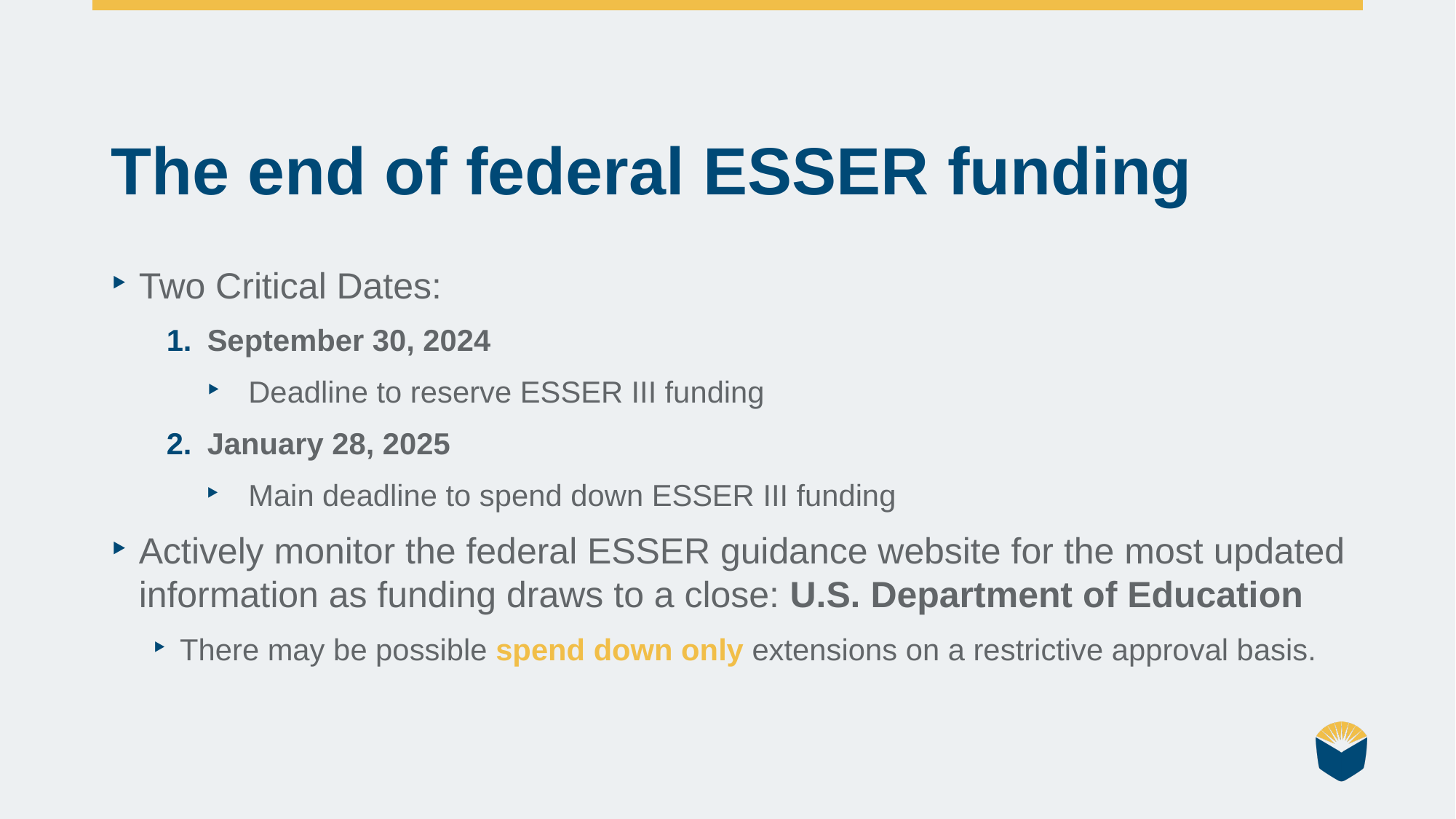

# The end of federal ESSER funding
Two Critical Dates:
September 30, 2024
Deadline to reserve ESSER III funding
January 28, 2025
Main deadline to spend down ESSER III funding
Actively monitor the federal ESSER guidance website for the most updated information as funding draws to a close: U.S. Department of Education
There may be possible spend down only extensions on a restrictive approval basis.